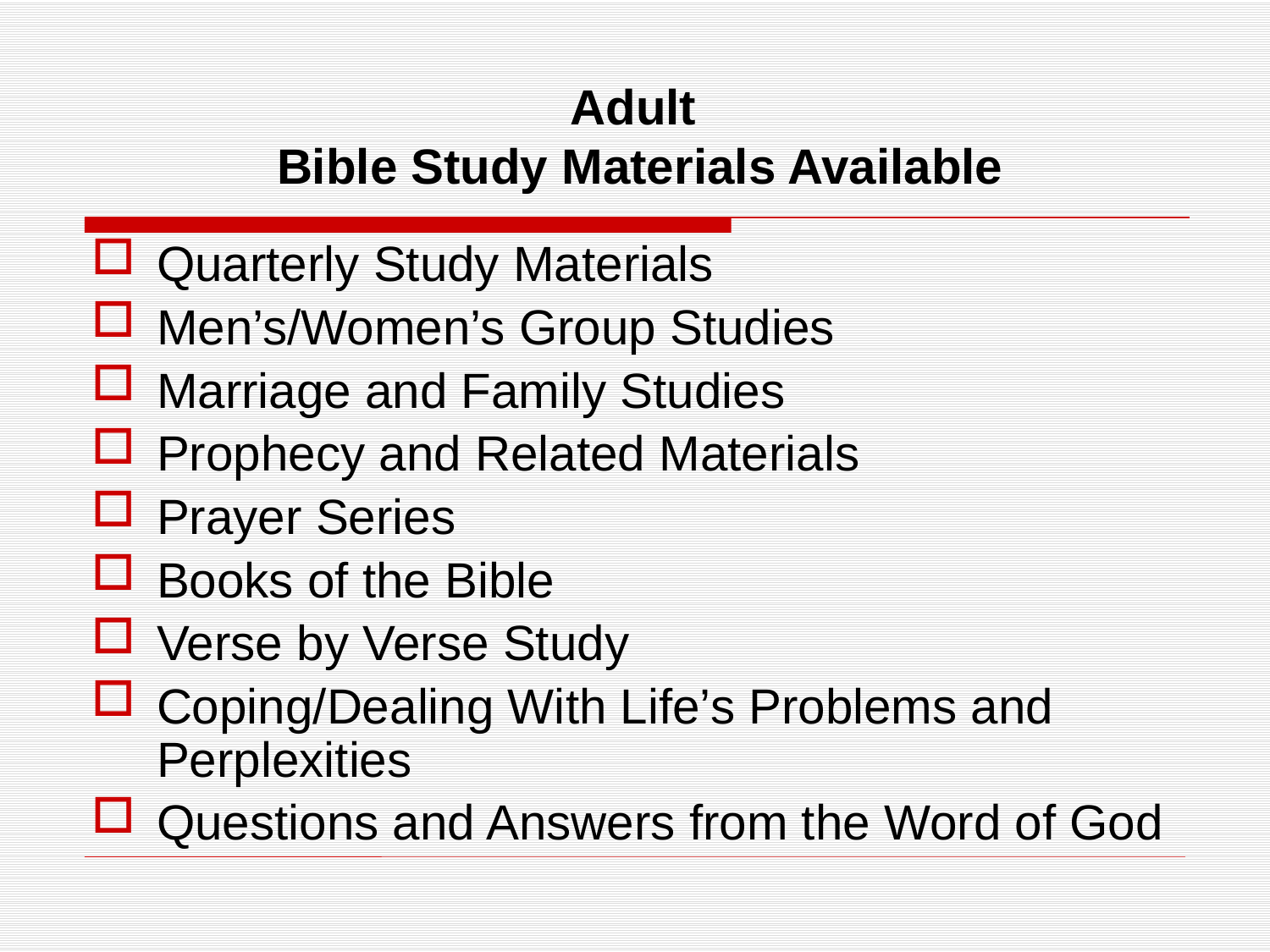

# Adult Bible Study Materials Available
Quarterly Study Materials
Men’s/Women’s Group Studies
Marriage and Family Studies
Prophecy and Related Materials
Prayer Series
Books of the Bible
Verse by Verse Study
Coping/Dealing With Life’s Problems and Perplexities
Questions and Answers from the Word of God